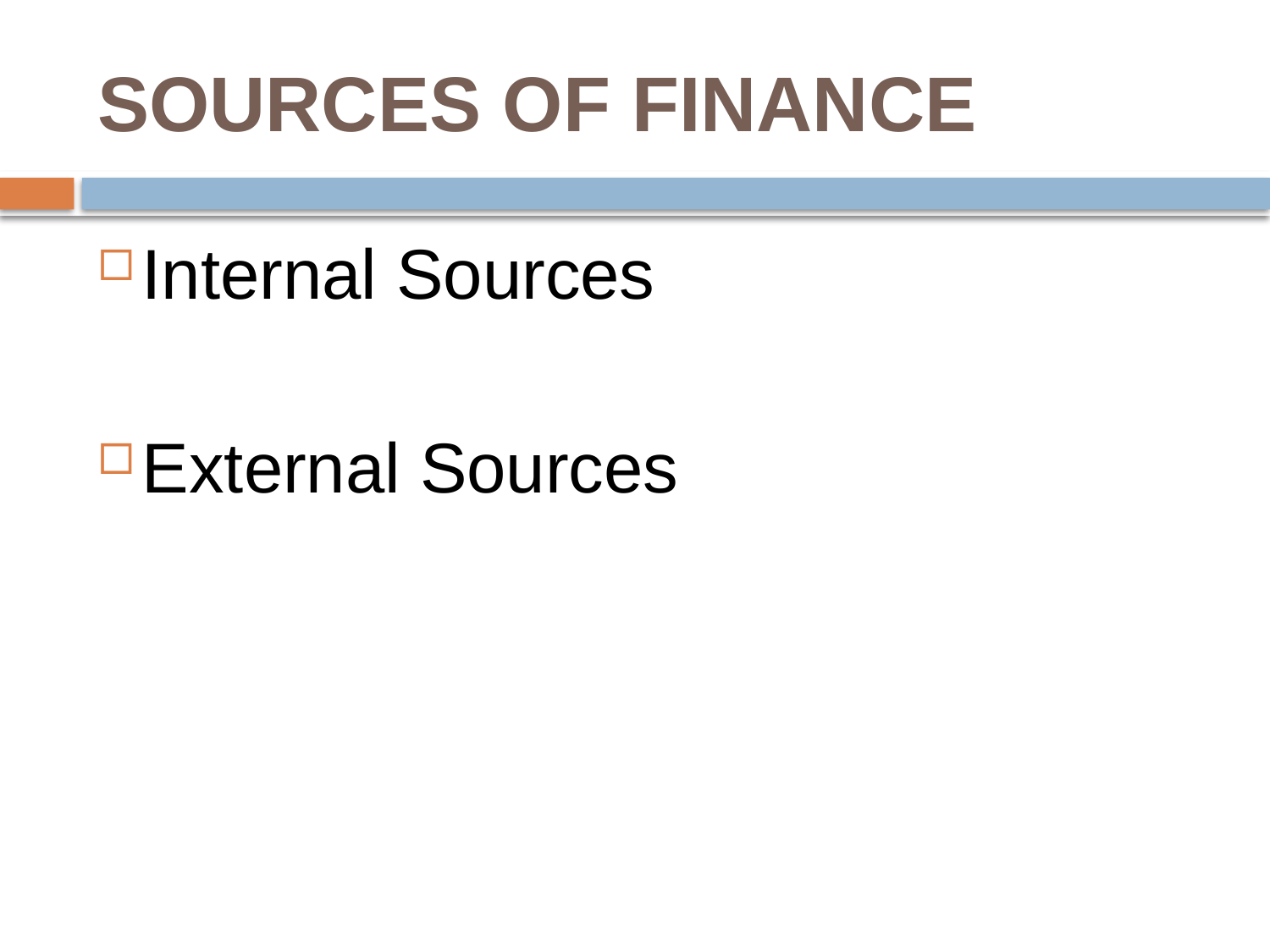

# SOURCES OF FINANCE
Internal Sources

External Sources